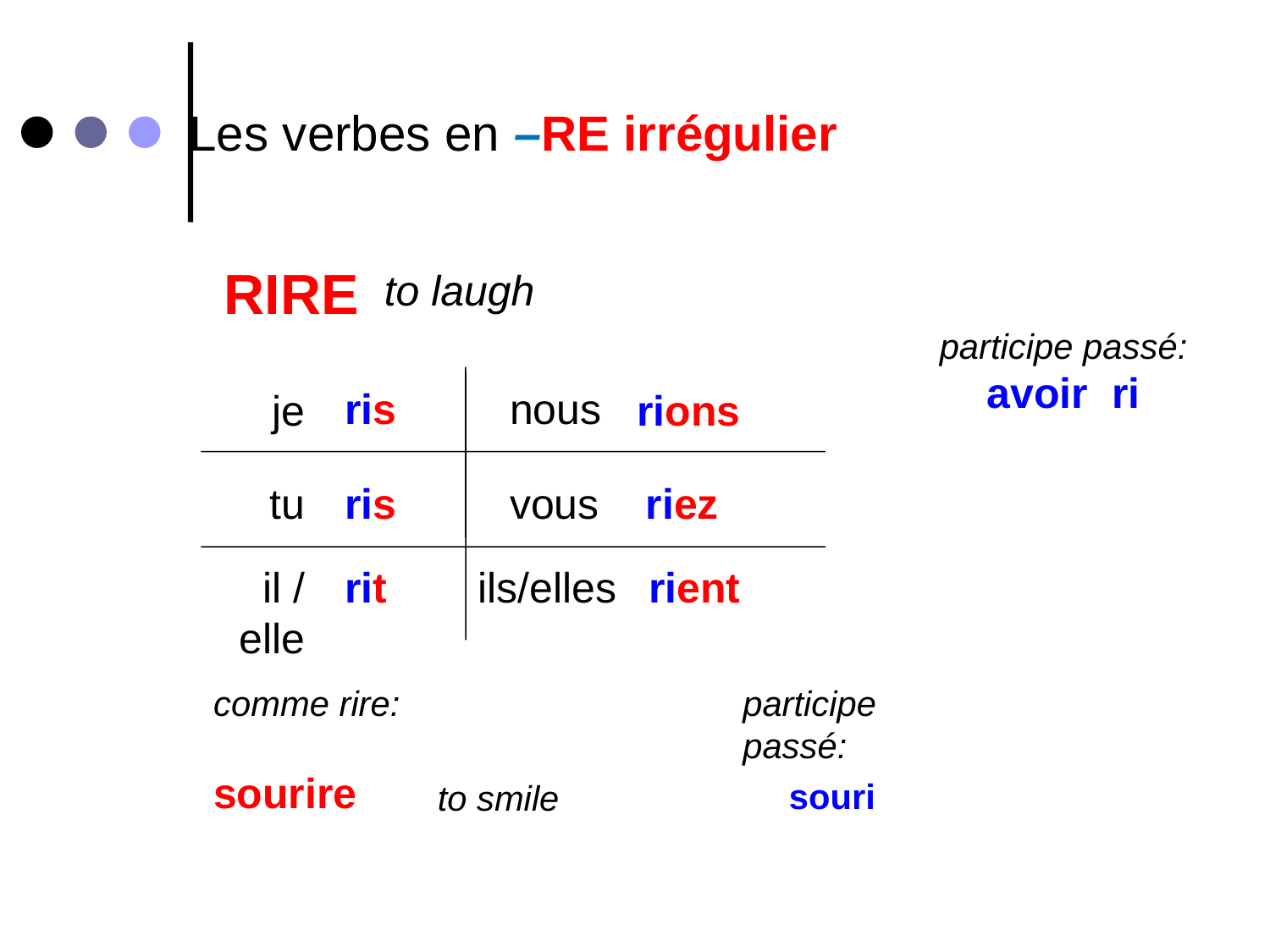

Les verbes en –RE irrégulier
RIRE
to laugh
participe passé:
avoir  ri

ris
nous
je
rions

tu
ris
vous
 riez

il / elle
rit
ils/elles
 rient
comme rire:

sourire

participe passé:
souri
to smile